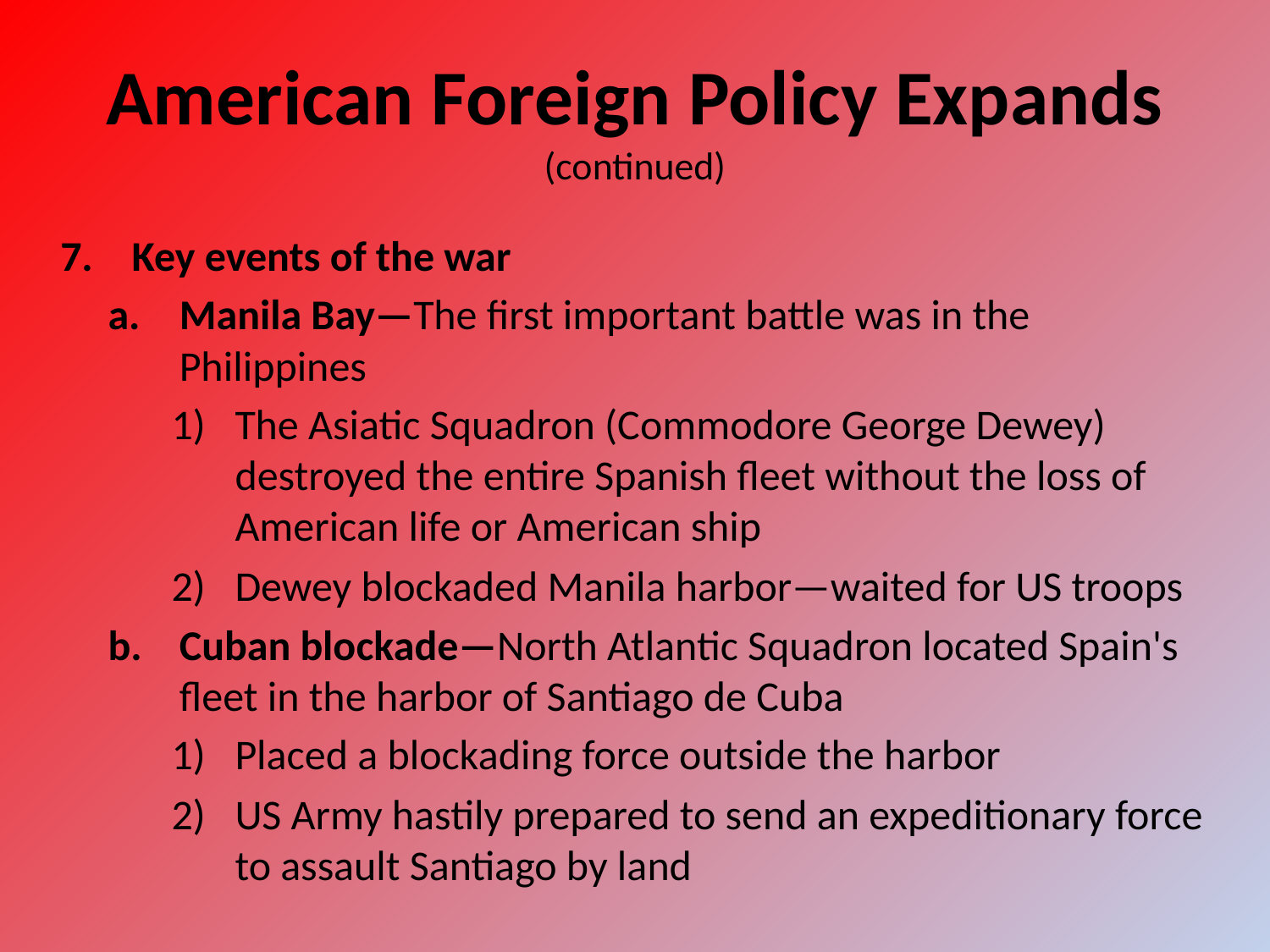

# American Foreign Policy Expands (continued)
Key events of the war
Manila Bay—The first important battle was in the Philippines
The Asiatic Squadron (Commodore George Dewey) destroyed the entire Spanish fleet without the loss of American life or American ship
Dewey blockaded Manila harbor—waited for US troops
Cuban blockade—North Atlantic Squadron located Spain's fleet in the harbor of Santiago de Cuba
Placed a blockading force outside the harbor
US Army hastily prepared to send an expeditionary force to assault Santiago by land